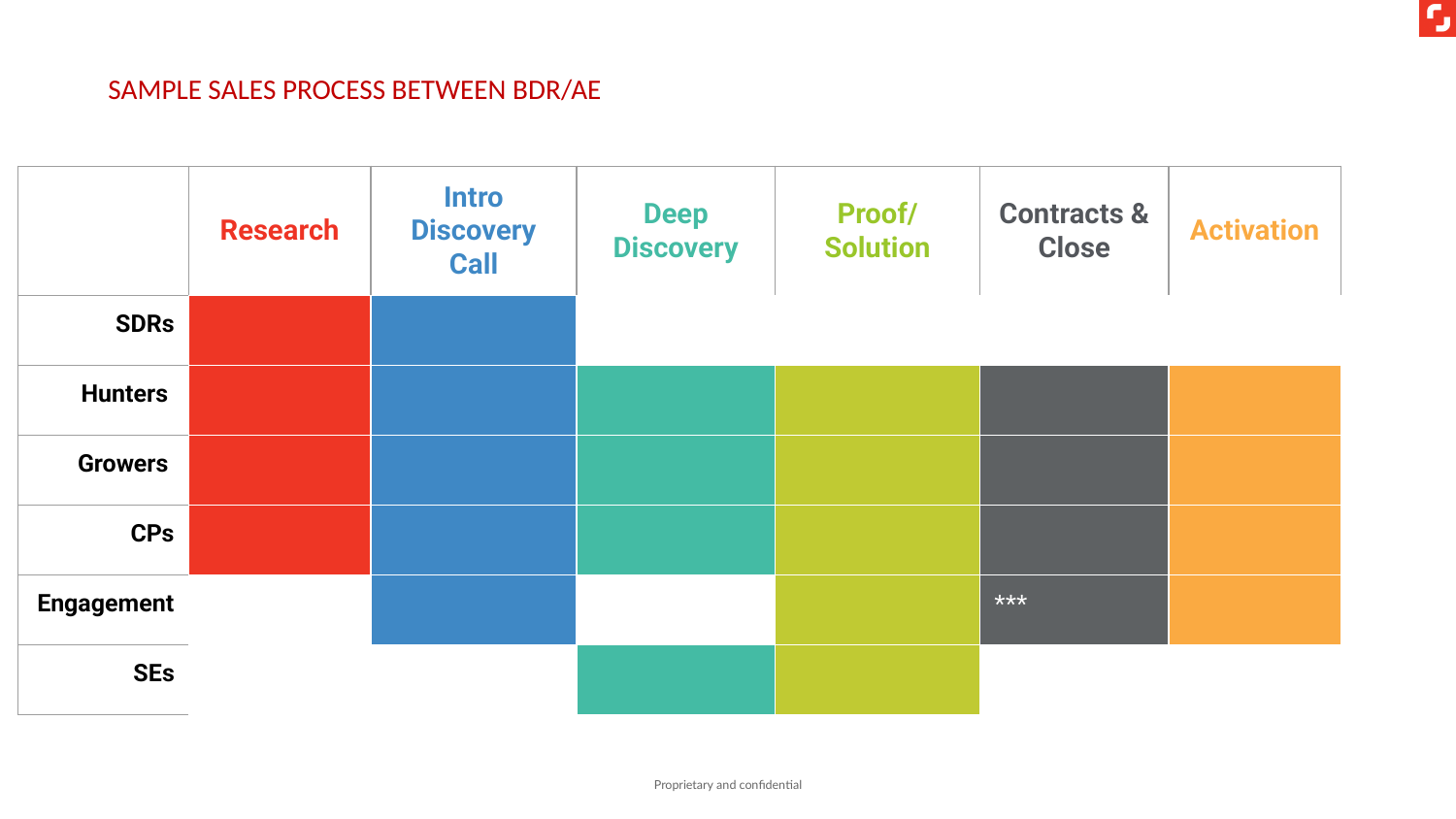

SAMPLE SALES PROCESS BETWEEN BDR/AE
|  | Research | Intro Discovery Call | Deep Discovery | Proof/Solution | Contracts & Close | Activation |
| --- | --- | --- | --- | --- | --- | --- |
| SDRs |  |  |  |  |  |  |
| Hunters |  |  |  |  |  |  |
| Growers |  |  |  |  |  |  |
| CPs |  |  |  |  |  |  |
| Engagement |  |  |  |  | \*\*\* |  |
| SEs |  |  |  |  |  |  |